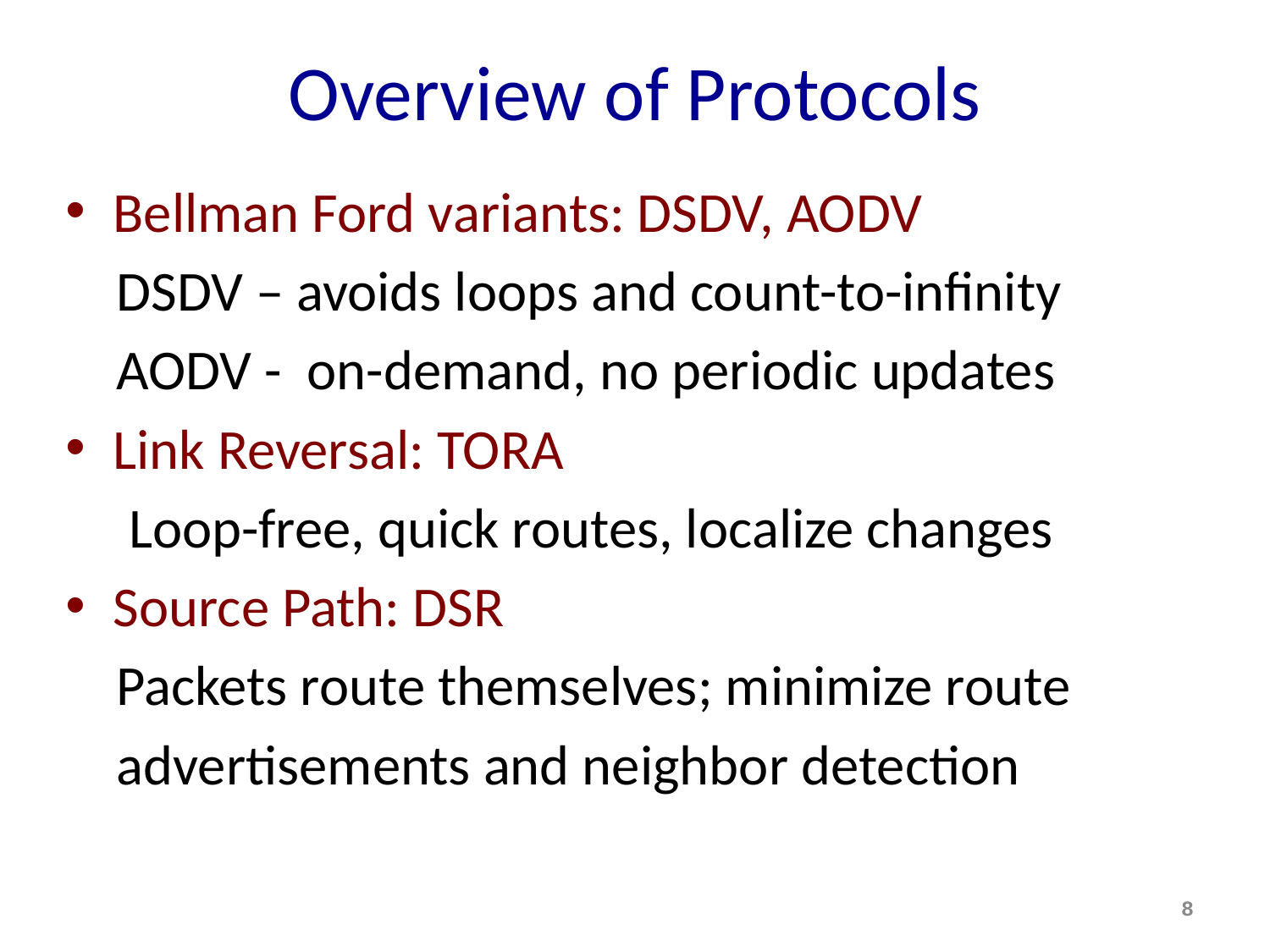

# Overview of Protocols
Bellman Ford variants: DSDV, AODV
    DSDV – avoids loops and count-to-infinity
    AODV -  on-demand, no periodic updates
Link Reversal: TORA
     Loop-free, quick routes, localize changes
Source Path: DSR
    Packets route themselves; minimize route
    advertisements and neighbor detection
8